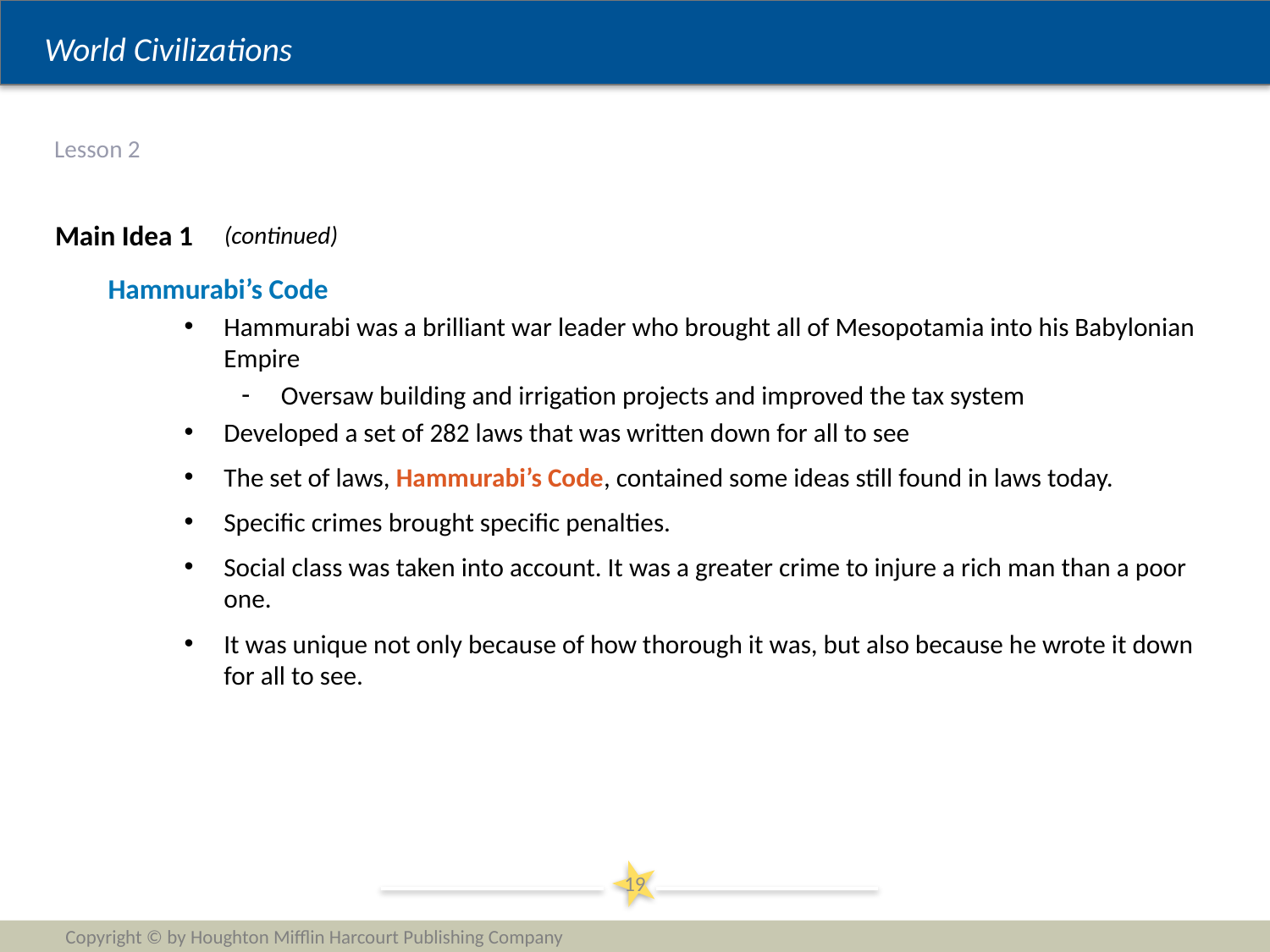

# Lesson 2
Main Idea 1
(continued)
Hammurabi’s Code
Hammurabi was a brilliant war leader who brought all of Mesopotamia into his Babylonian Empire
Oversaw building and irrigation projects and improved the tax system
Developed a set of 282 laws that was written down for all to see
The set of laws, Hammurabi’s Code, contained some ideas still found in laws today.
Specific crimes brought specific penalties.
Social class was taken into account. It was a greater crime to injure a rich man than a poor one.
It was unique not only because of how thorough it was, but also because he wrote it down for all to see.
19
Copyright © by Houghton Mifflin Harcourt Publishing Company